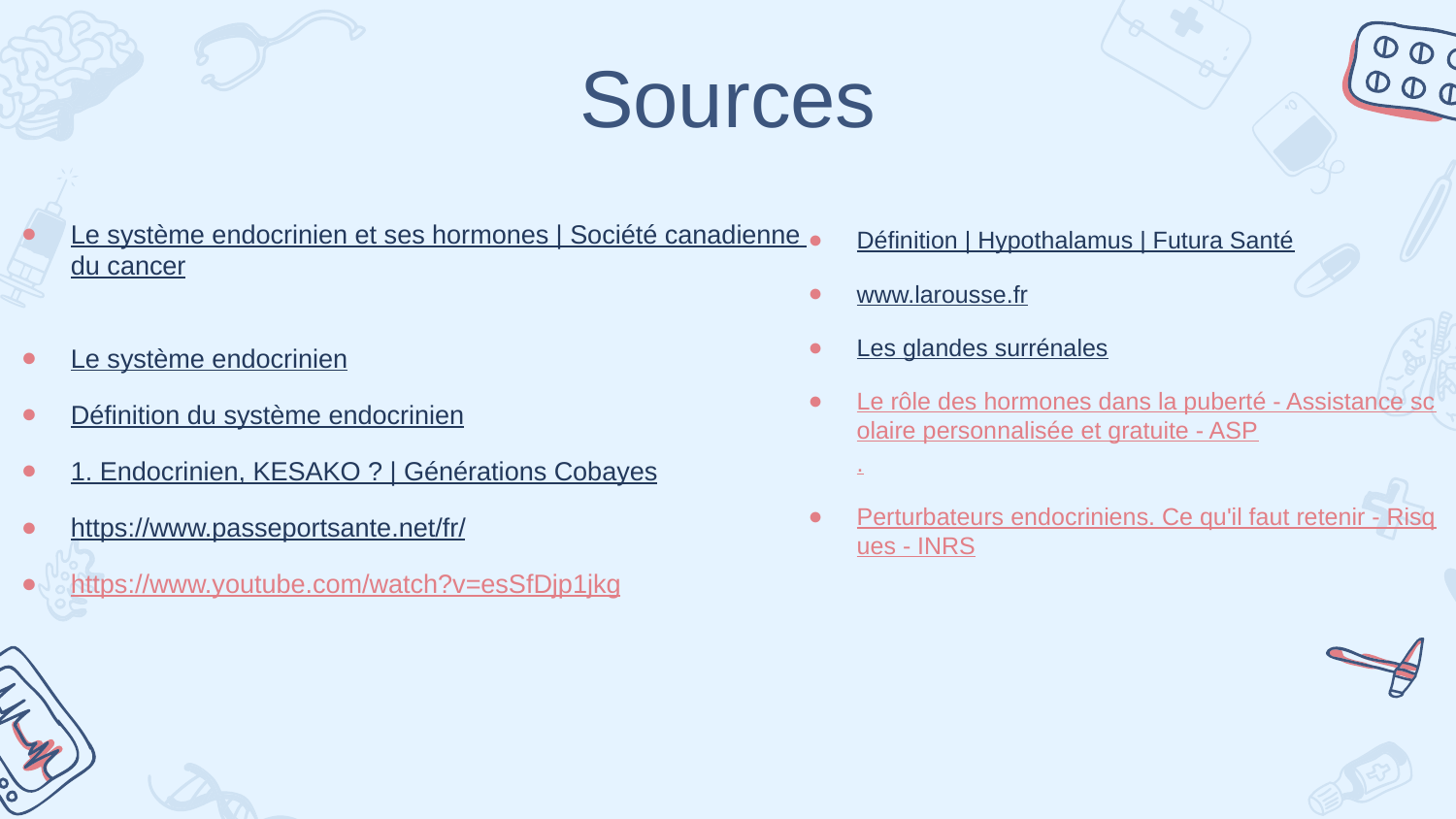

# Sources
Définition | Hypothalamus | Futura Santé
www.larousse.fr
Les glandes surrénales
Le rôle des hormones dans la puberté - Assistance scolaire personnalisée et gratuite - ASP.
Perturbateurs endocriniens. Ce qu'il faut retenir - Risques - INRS

Le système endocrinien et ses hormones | Société canadienne du cancer
Le système endocrinien
Définition du système endocrinien
1. Endocrinien, KESAKO ? | Générations Cobayes
https://www.passeportsante.net/fr/
https://www.youtube.com/watch?v=esSfDjp1jkg